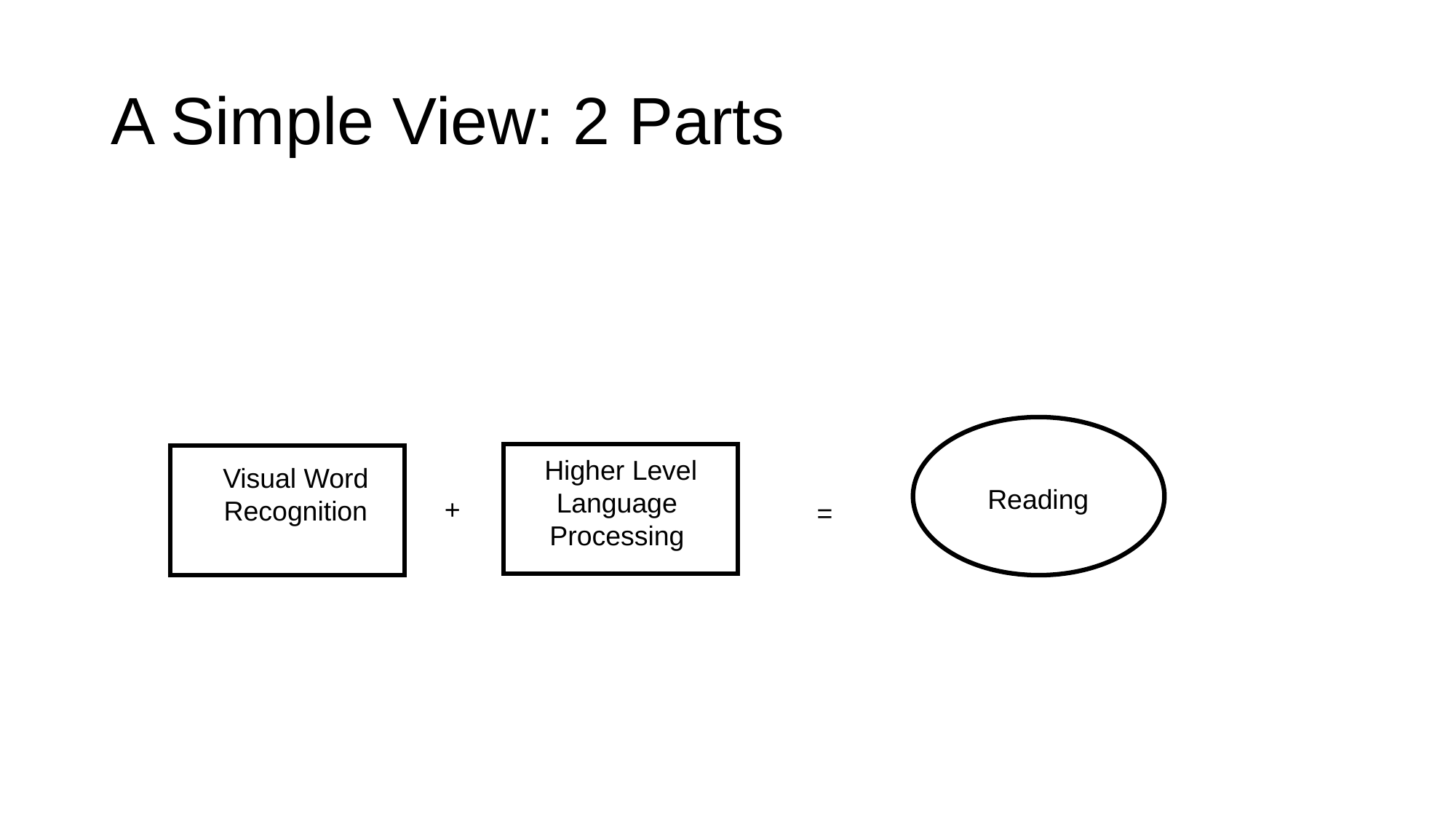

# A Simple View: 2 Parts

Higher Level Language  Processing
Visual Word Recognition
Reading
+
=